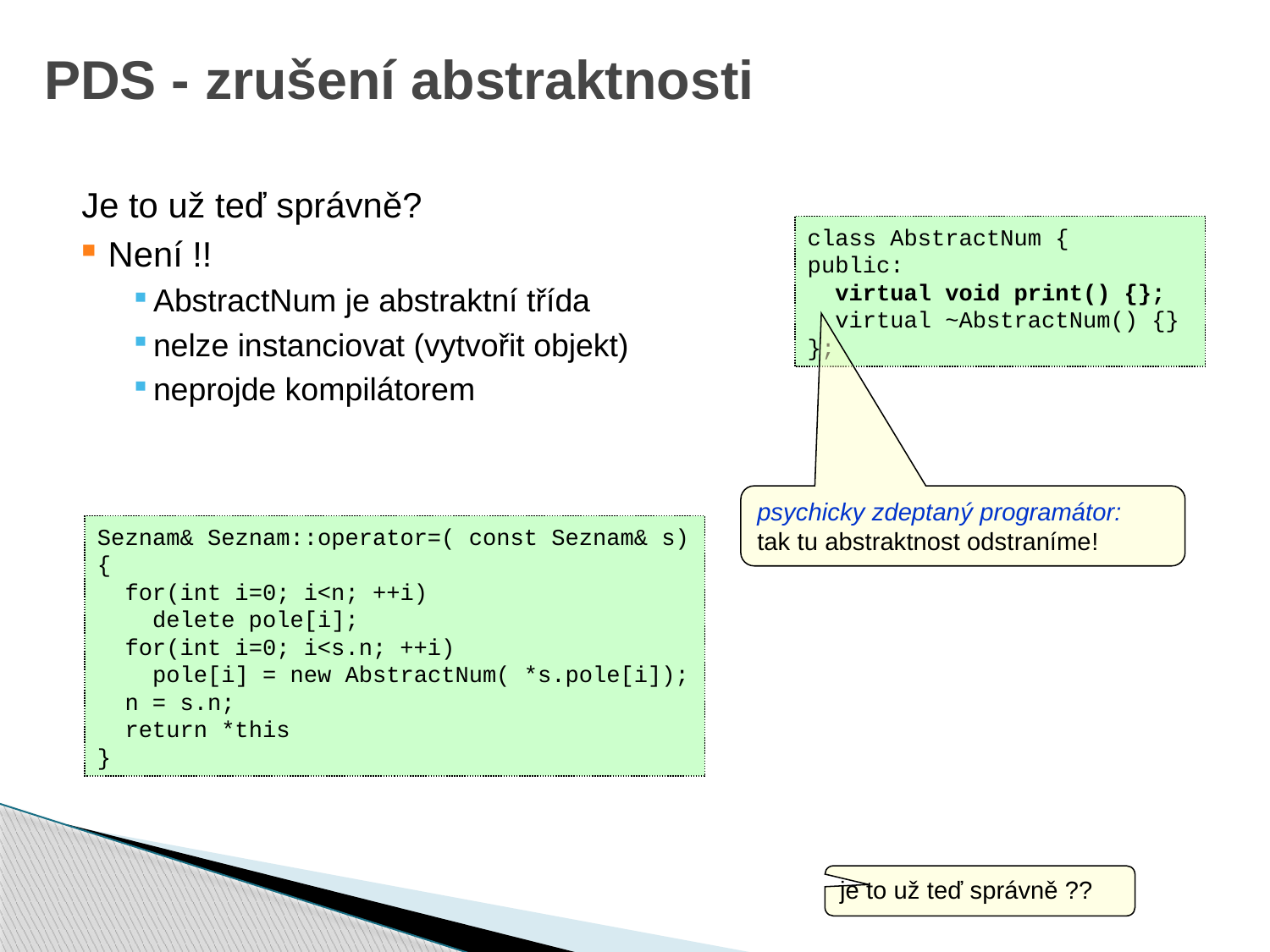

# PDS - zrušení abstraktnosti
Je to už teď správně?
Není !!
AbstractNum je abstraktní třída
nelze instanciovat (vytvořit objekt)
neprojde kompilátorem

class AbstractNum {
public:
  virtual void print() {};
  virtual ~AbstractNum() {}
};
psychicky zdeptaný programátor:
tak tu abstraktnost odstraníme!
Seznam& Seznam::operator=( const Seznam& s)
{
  for(int i=0; i<n; ++i)
    delete pole[i];
  for(int i=0; i<s.n; ++i)
    pole[i] = new AbstractNum( *s.pole[i]);
  n = s.n;
  return *this
}
je to už teď správně ??